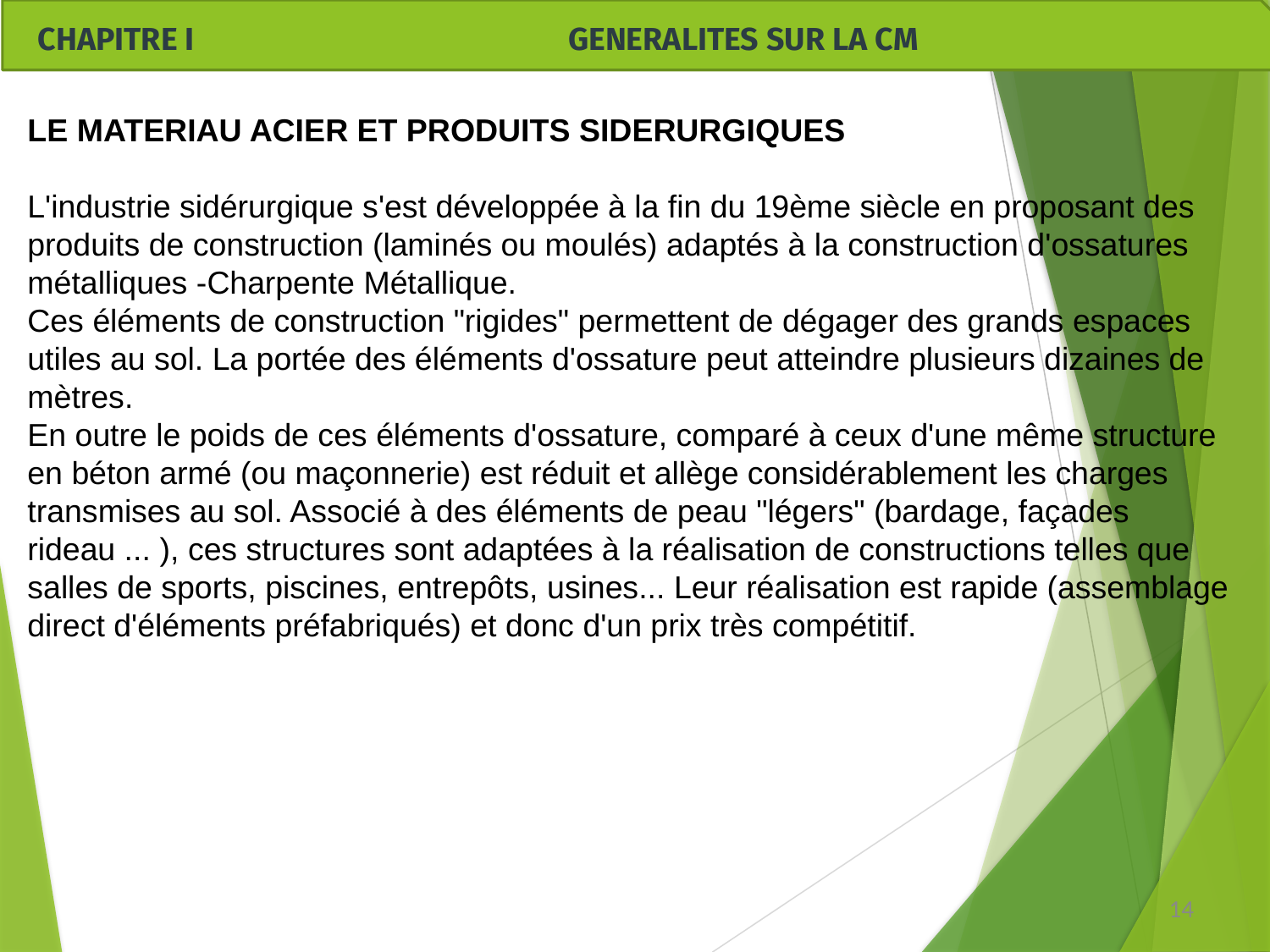

CHAPITRE I                                                 GENERALITES SUR LA CM

LE MATERIAU ACIER ET PRODUITS SIDERURGIQUES

L'industrie sidérurgique s'est développée à la fin du 19ème siècle en proposant des produits de construction (laminés ou moulés) adaptés à la construction d'ossatures métalliques -Charpente Métallique.
Ces éléments de construction "rigides" permettent de dégager des grands espaces utiles au sol. La portée des éléments d'ossature peut atteindre plusieurs dizaines de mètres.
En outre le poids de ces éléments d'ossature, comparé à ceux d'une même structure en béton armé (ou maçonnerie) est réduit et allège considérablement les charges transmises au sol. Associé à des éléments de peau "légers" (bardage, façades rideau ... ), ces structures sont adaptées à la réalisation de constructions telles que salles de sports, piscines, entrepôts, usines... Leur réalisation est rapide (assemblage direct d'éléments préfabriqués) et donc d'un prix très compétitif.

14